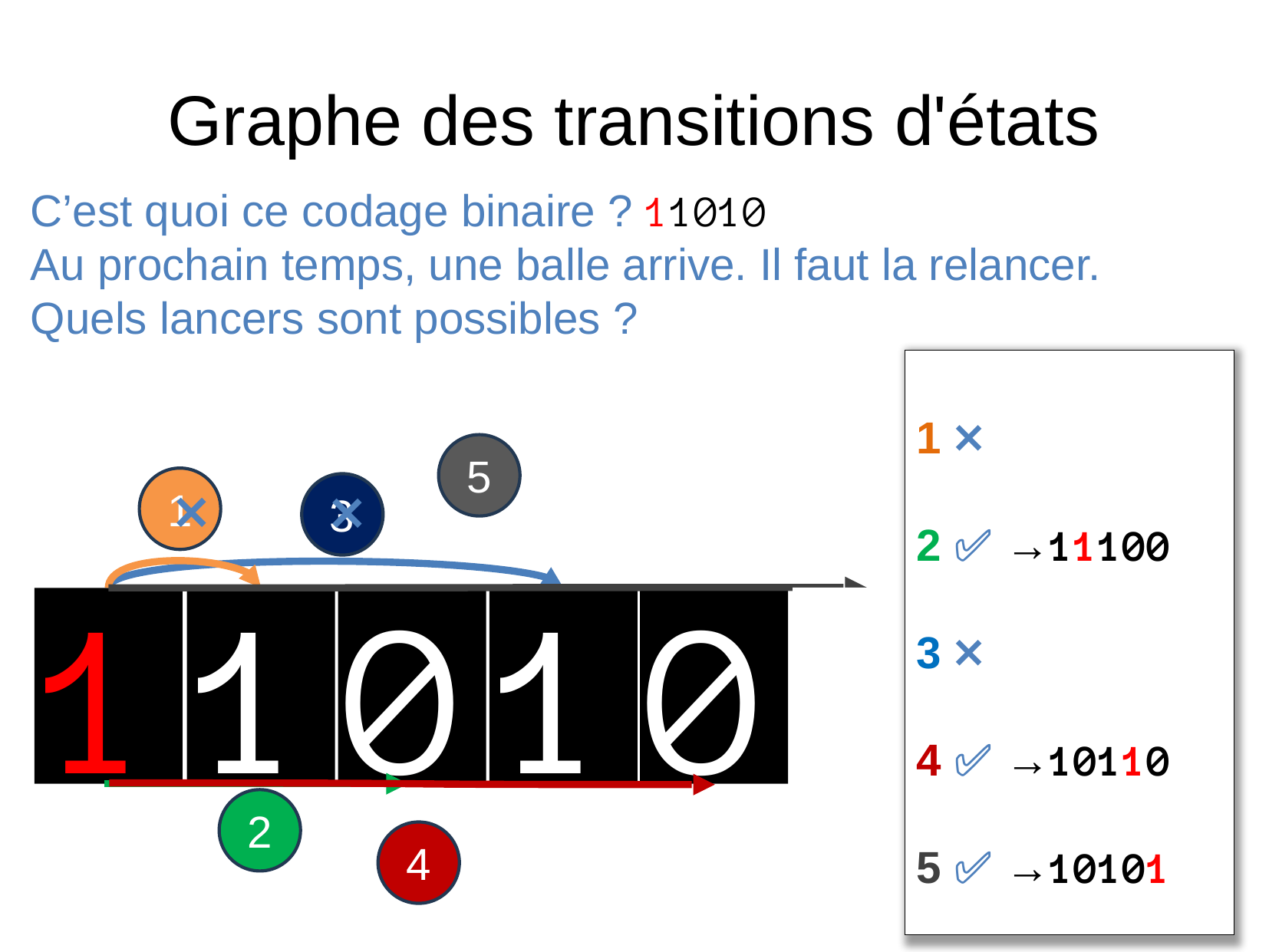

Graphe des transitions d'états
C’est quoi ce codage binaire ? 11010
Au prochain temps, une balle arrive. Il faut la relancer.
Quels lancers sont possibles ?
1 ❌
2 ✅ →11100
3 ❌
4 ✅ →10110
5 ✅ →10101

5
1
❌
3
❌
0
1
0
1
0
1
2
4